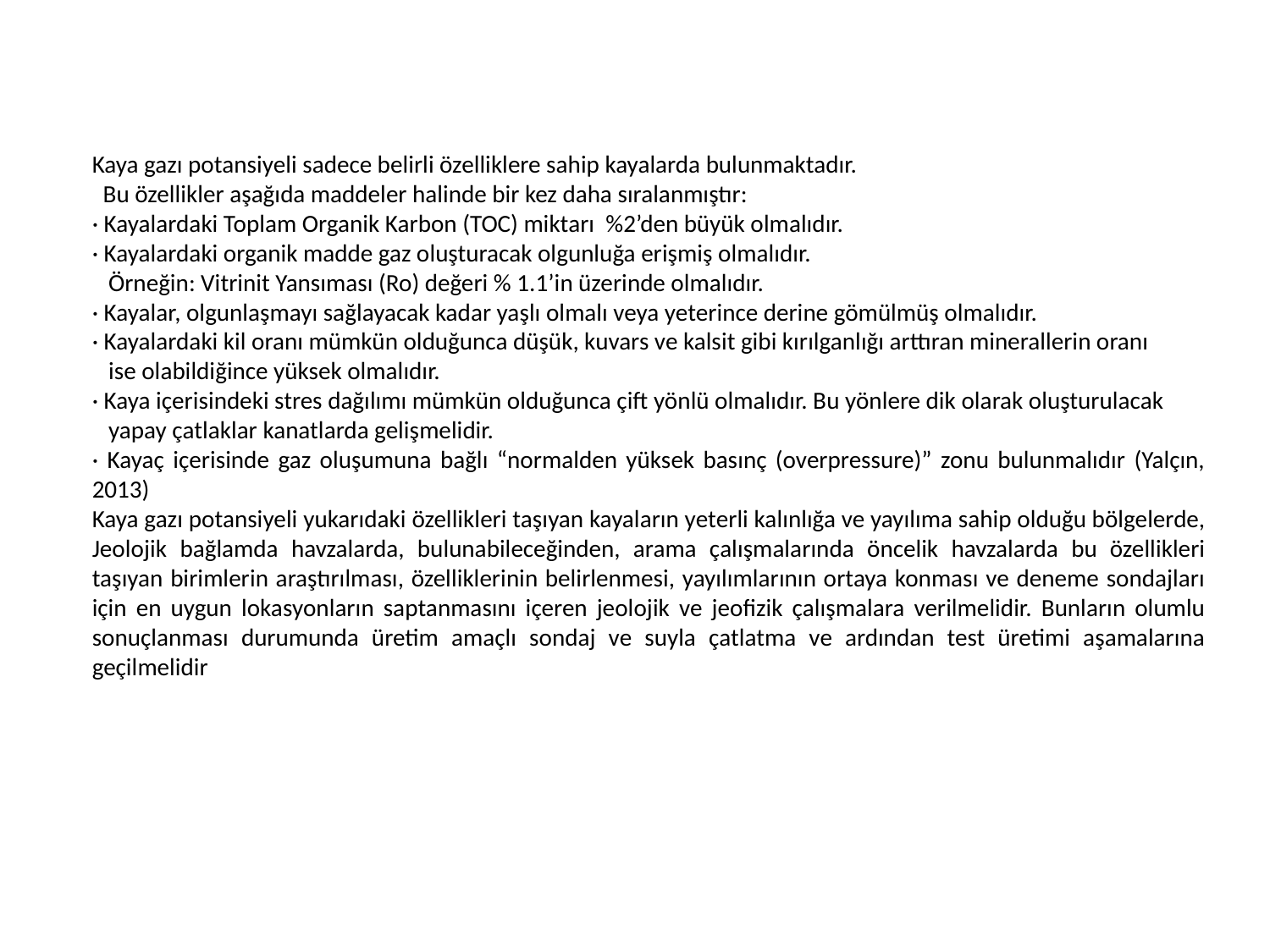

Kaya gazı potansiyeli sadece belirli özelliklere sahip kayalarda bulunmaktadır.
  Bu özellikler aşağıda maddeler halinde bir kez daha sıralanmıştır:
· Kayalardaki Toplam Organik Karbon (TOC) miktarı  %2’den büyük olmalıdır.
· Kayalardaki organik madde gaz oluşturacak olgunluğa erişmiş olmalıdır.
   Örneğin: Vitrinit Yansıması (Ro) değeri % 1.1’in üzerinde olmalıdır.
· Kayalar, olgunlaşmayı sağlayacak kadar yaşlı olmalı veya yeterince derine gömülmüş olmalıdır.
· Kayalardaki kil oranı mümkün olduğunca düşük, kuvars ve kalsit gibi kırılganlığı arttıran minerallerin oranı
   ise olabildiğince yüksek olmalıdır.
· Kaya içerisindeki stres dağılımı mümkün olduğunca çift yönlü olmalıdır. Bu yönlere dik olarak oluşturulacak
   yapay çatlaklar kanatlarda gelişmelidir.
· Kayaç içerisinde gaz oluşumuna bağlı “normalden yüksek basınç (overpressure)” zonu bulunmalıdır (Yalçın, 2013)
Kaya gazı potansiyeli yukarıdaki özellikleri taşıyan kayaların yeterli kalınlığa ve yayılıma sahip olduğu bölgelerde,
Jeolojik bağlamda havzalarda, bulunabileceğinden, arama çalışmalarında öncelik havzalarda bu özellikleri taşıyan birimlerin araştırılması, özelliklerinin belirlenmesi, yayılımlarının ortaya konması ve deneme sondajları için en uygun lokasyonların saptanmasını içeren jeolojik ve jeofizik çalışmalara verilmelidir. Bunların olumlu sonuçlanması durumunda üretim amaçlı sondaj ve suyla çatlatma ve ardından test üretimi aşamalarına geçilmelidir